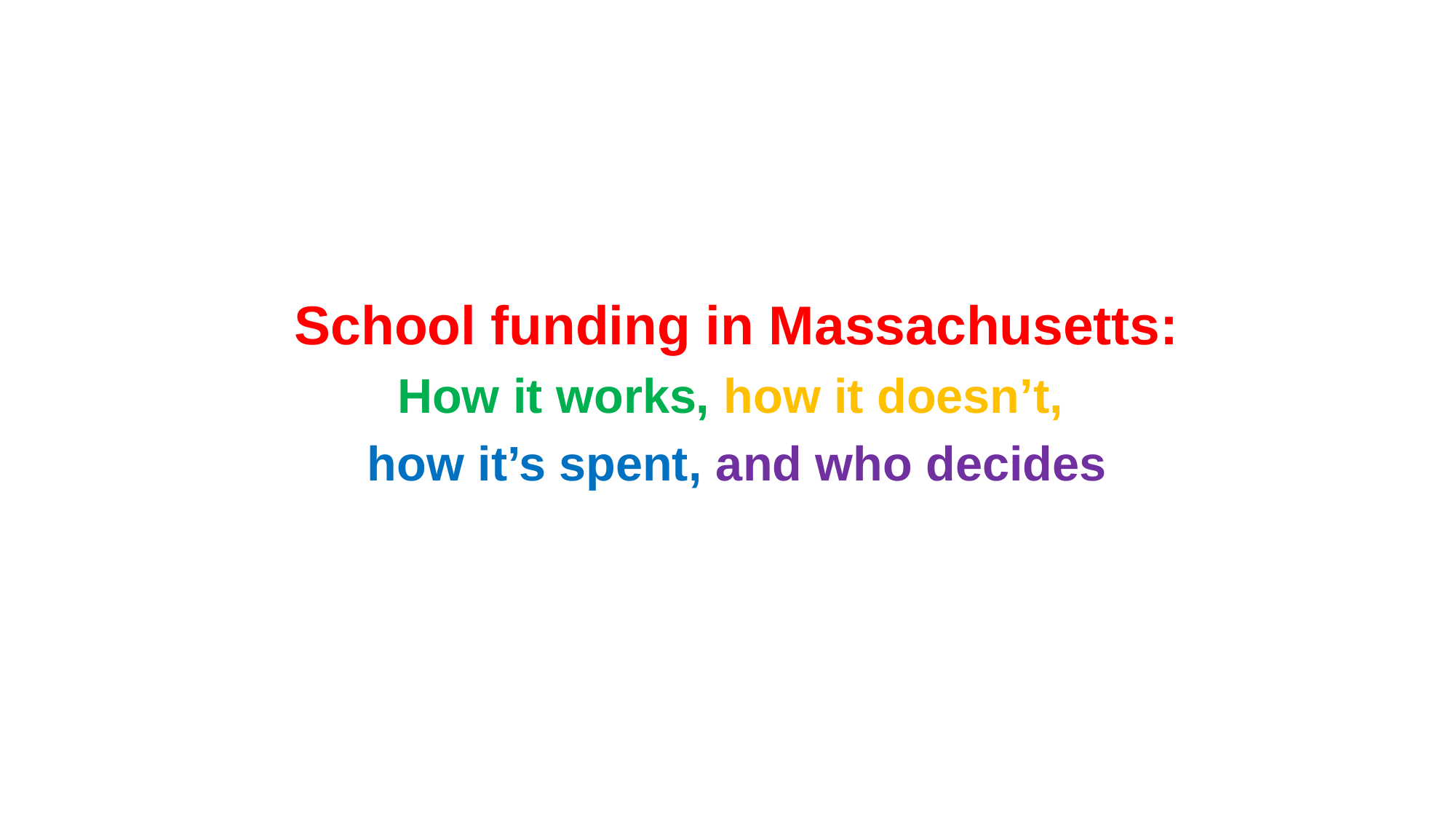

School funding in Massachusetts:
How it works, how it doesn’t,
how it’s spent, and who decides